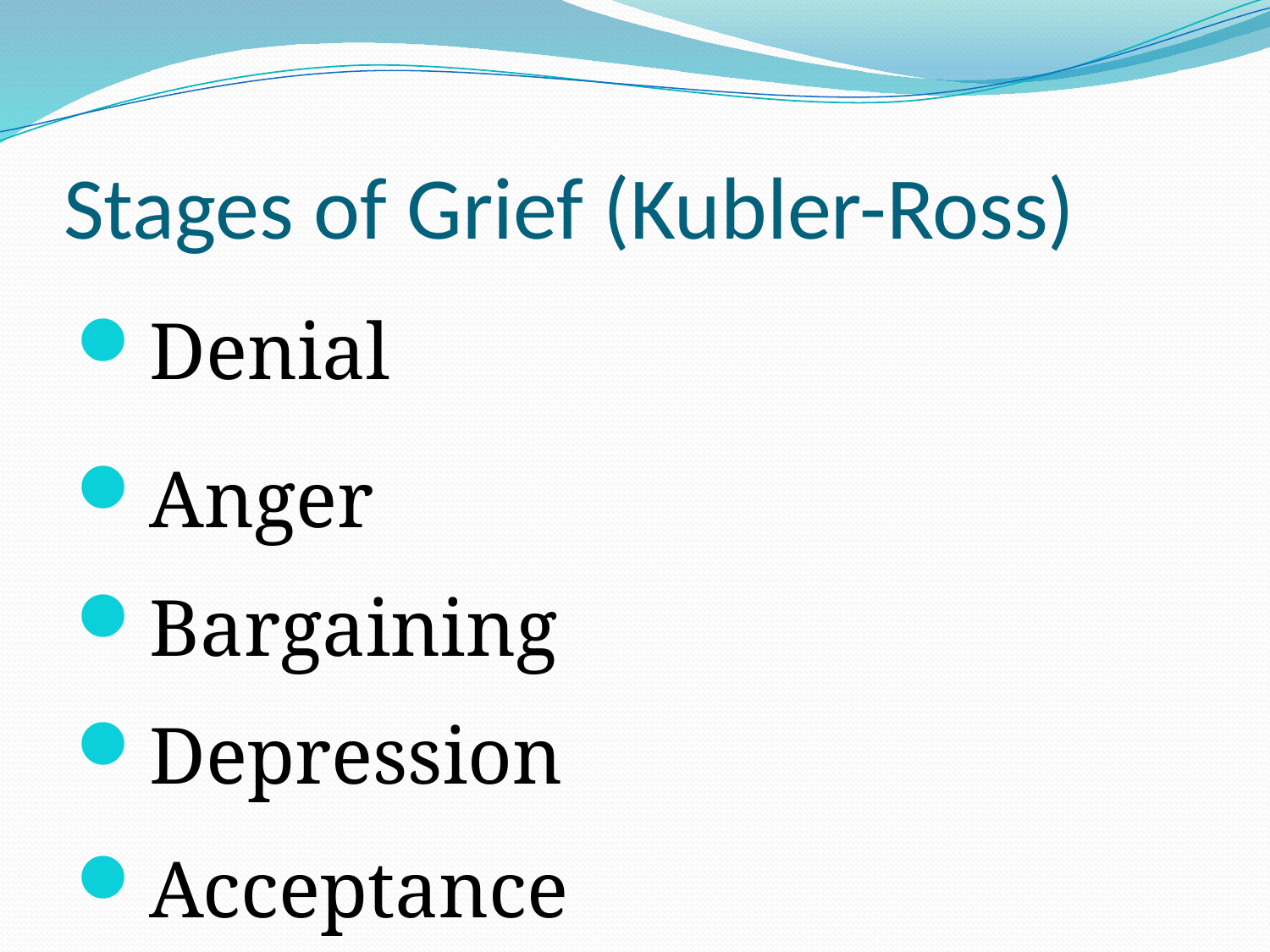

# Stages of Grief (Kubler-Ross)
Denial

Anger

Bargaining

Depression

Acceptance